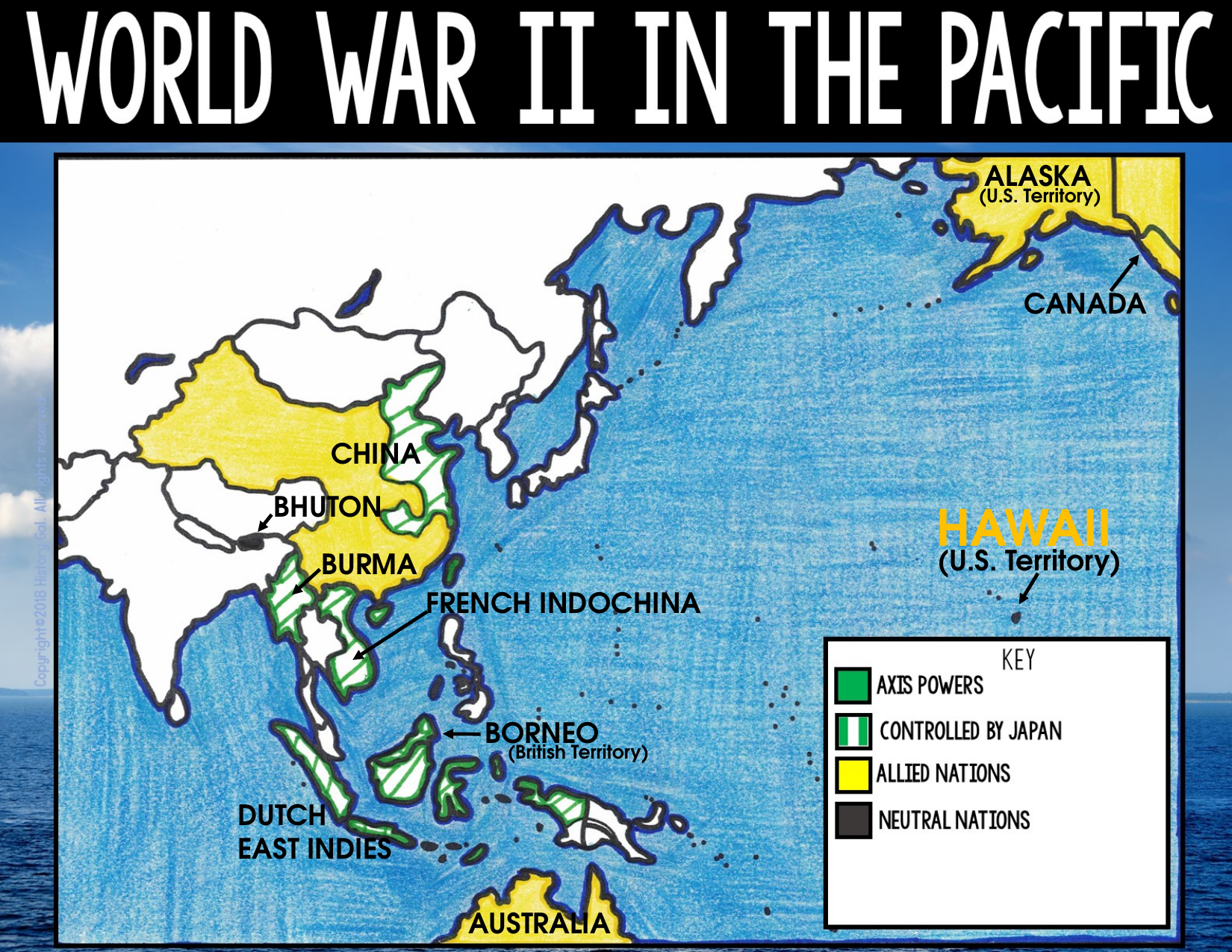

ALASKA
(U.S. Territory)
CANADA
CHINA
BHUTON
HAWAII
(U.S. Territory)
BURMA
FRENCH INDOCHINA
BORNEO
(British Territory)
DUTCH
EAST INDIES
AUSTRALIA